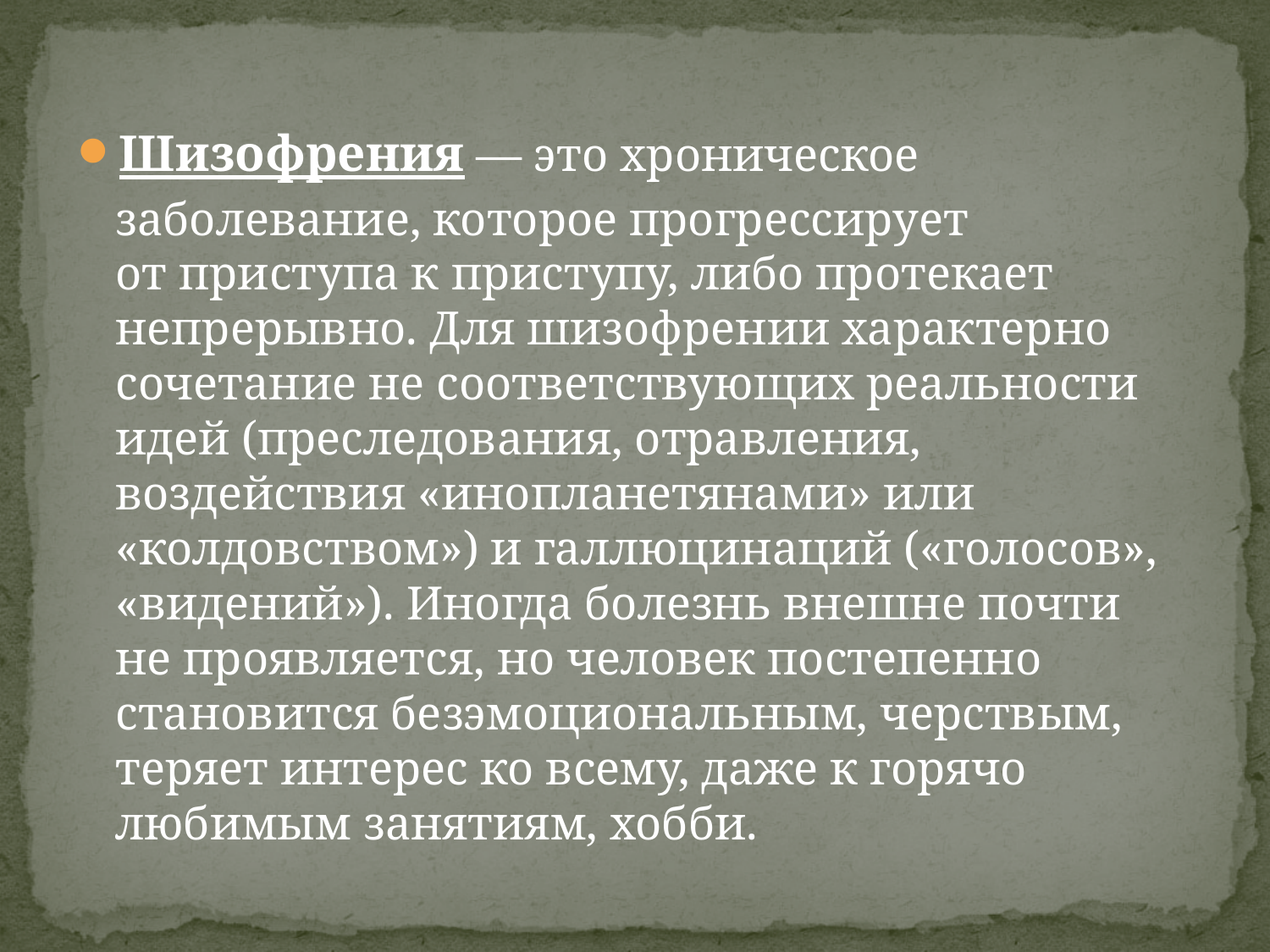

#
Шизофрения — это хроническое заболевание, которое прогрессирует от приступа к приступу, либо протекает непрерывно. Для шизофрении характерно сочетание не соответствующих реальности идей (преследования, отравления, воздействия «инопланетянами» или «колдовством») и галлюцинаций («голосов», «видений»). Иногда болезнь внешне почти не проявляется, но человек постепенно становится безэмоциональным, черствым, теряет интерес ко всему, даже к горячо любимым занятиям, хобби.